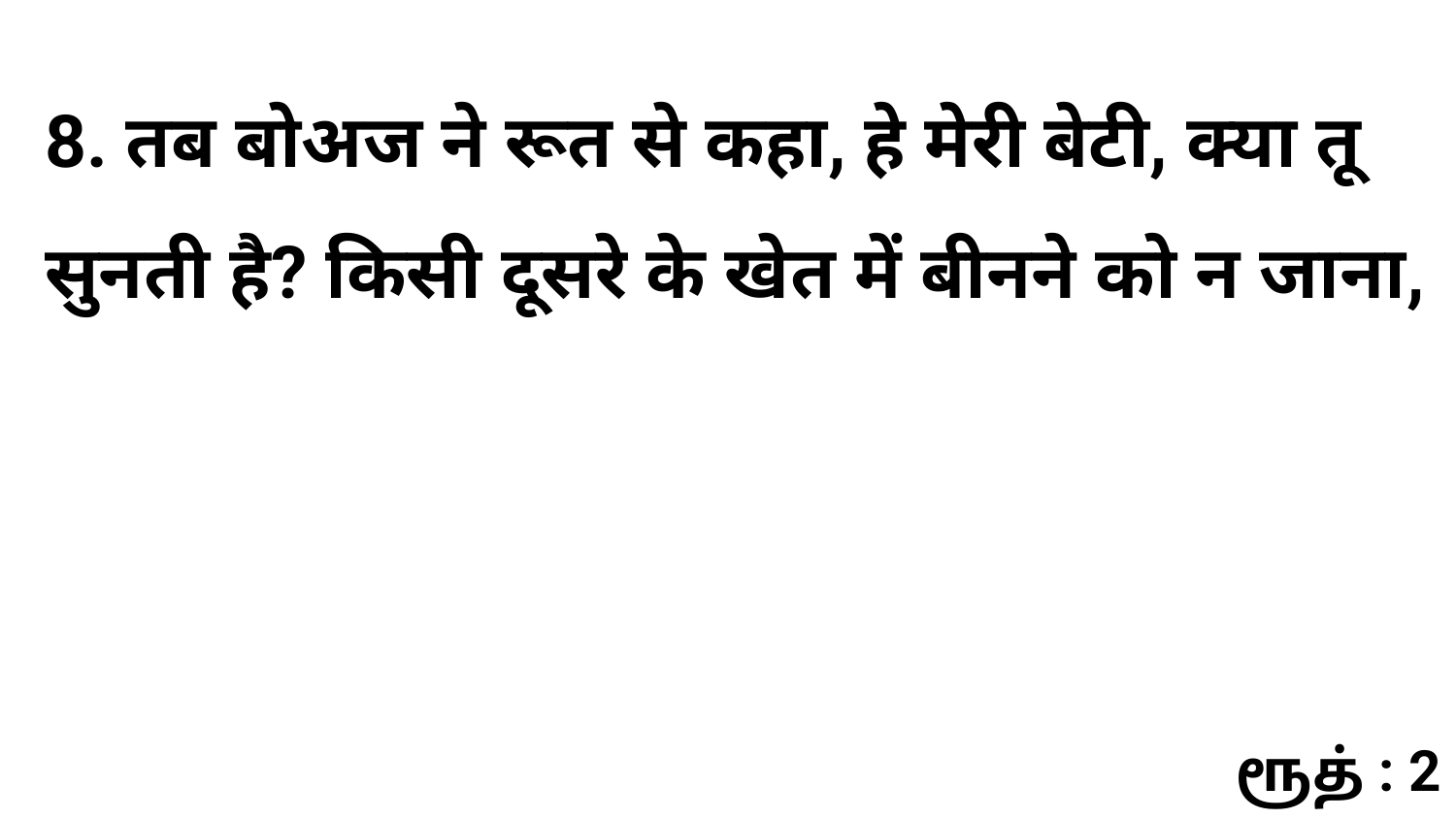

8. तब बोअज ने रूत से कहा, हे मेरी बेटी, क्या तू सुनती है? किसी दूसरे के खेत में बीनने को न जाना,
ரூத் : 2